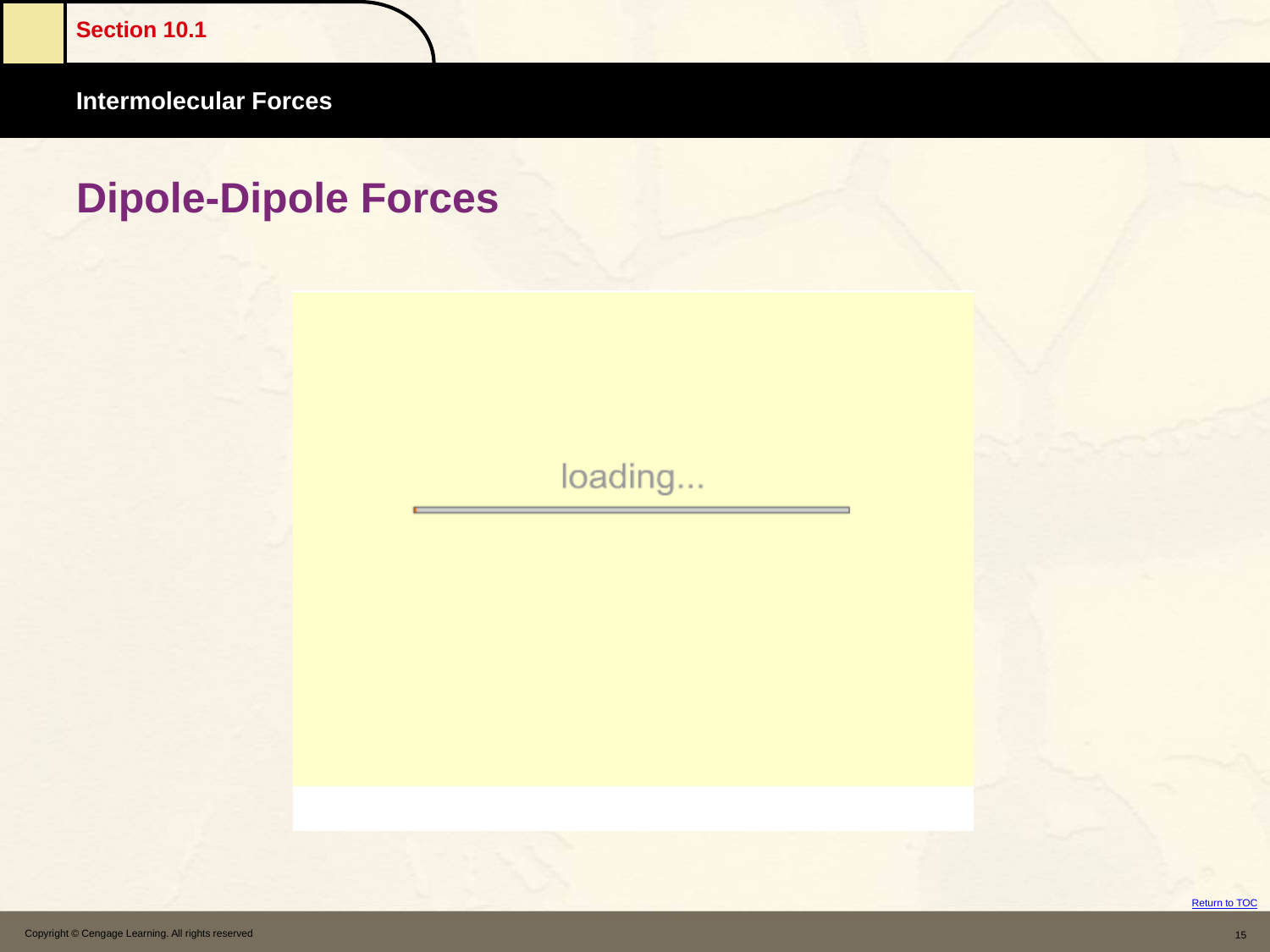

# Dipole-Dipole Forces
Copyright © Cengage Learning. All rights reserved
15